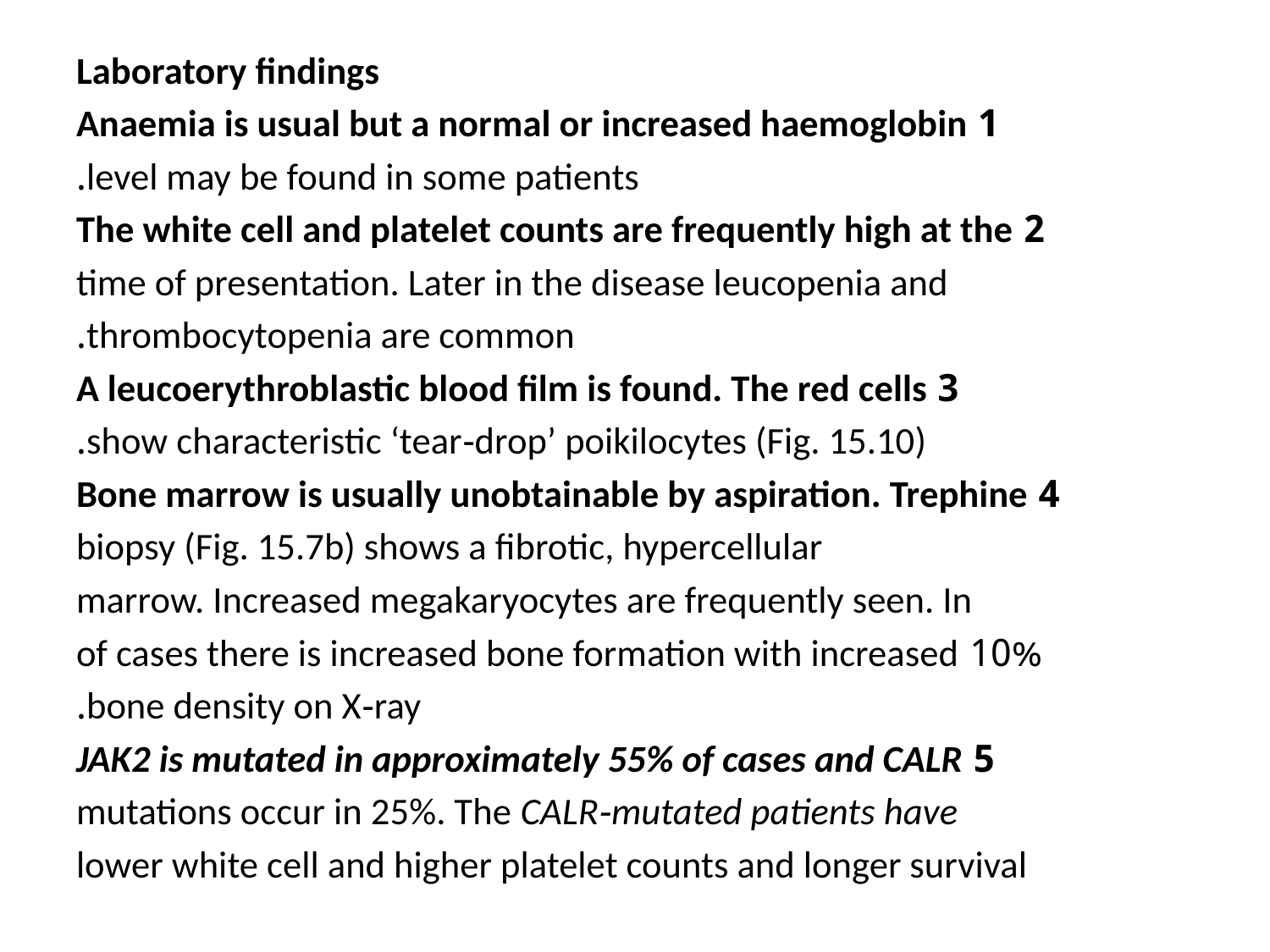

Laboratory findings
1 Anaemia is usual but a normal or increased haemoglobin
level may be found in some patients.
2 The white cell and platelet counts are frequently high at the
time of presentation. Later in the disease leucopenia and
thrombocytopenia are common.
3 A leucoerythroblastic blood film is found. The red cells
show characteristic ‘tear‐drop’ poikilocytes (Fig. 15.10).
4 Bone marrow is usually unobtainable by aspiration. Trephine
biopsy (Fig. 15.7b) shows a fibrotic, hypercellular
marrow. Increased megakaryocytes are frequently seen. In
10% of cases there is increased bone formation with increased
bone density on X‐ray.
5 JAK2 is mutated in approximately 55% of cases and CALR
mutations occur in 25%. The CALR‐mutated patients have
lower white cell and higher platelet counts and longer survival